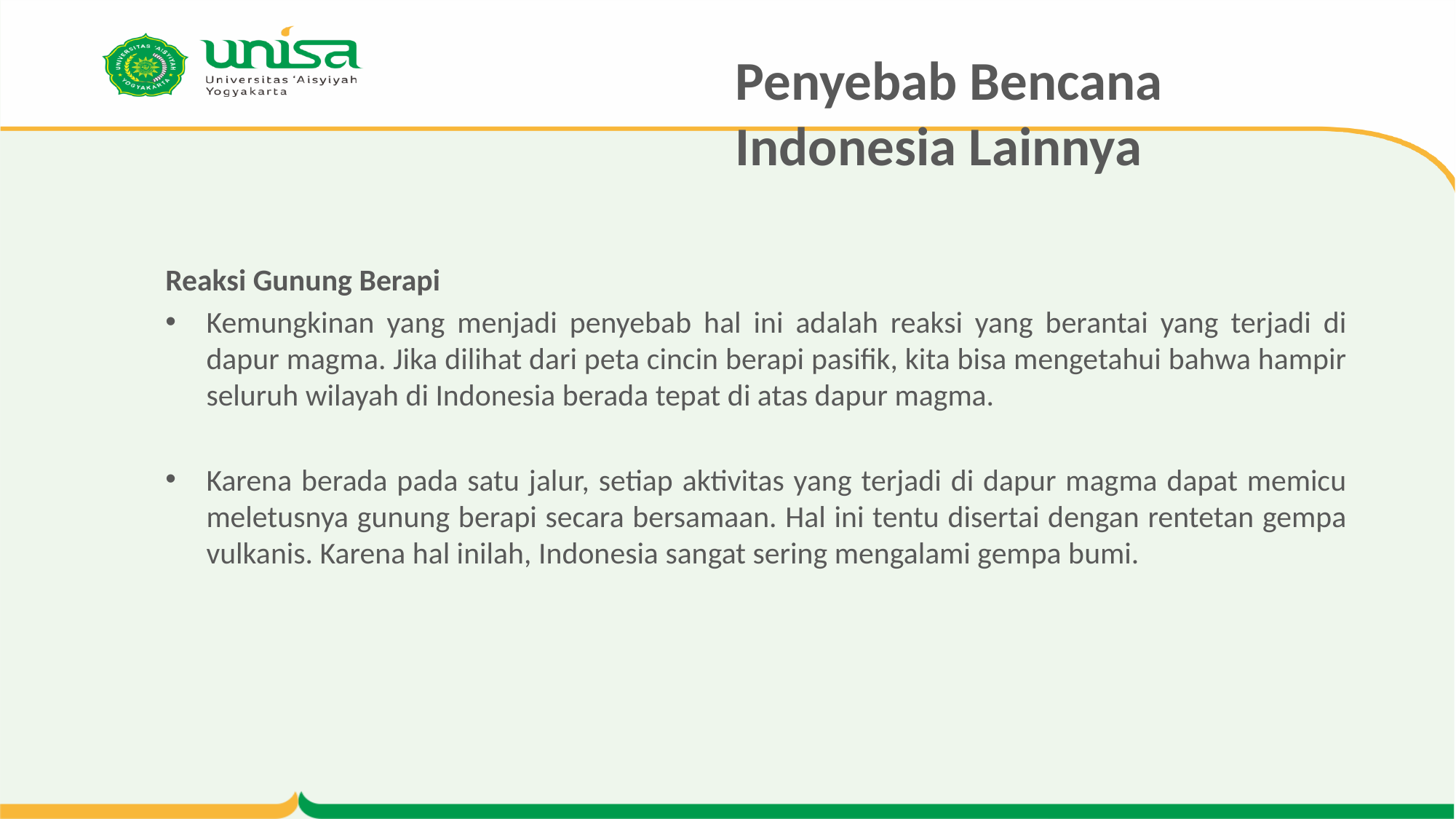

# Penyebab Bencana Indonesia Lainnya
Reaksi Gunung Berapi
Kemungkinan yang menjadi penyebab hal ini adalah reaksi yang berantai yang terjadi di dapur magma. Jika dilihat dari peta cincin berapi pasifik, kita bisa mengetahui bahwa hampir seluruh wilayah di Indonesia berada tepat di atas dapur magma.

Karena berada pada satu jalur, setiap aktivitas yang terjadi di dapur magma dapat memicu meletusnya gunung berapi secara bersamaan. Hal ini tentu disertai dengan rentetan gempa vulkanis. Karena hal inilah, Indonesia sangat sering mengalami gempa bumi.